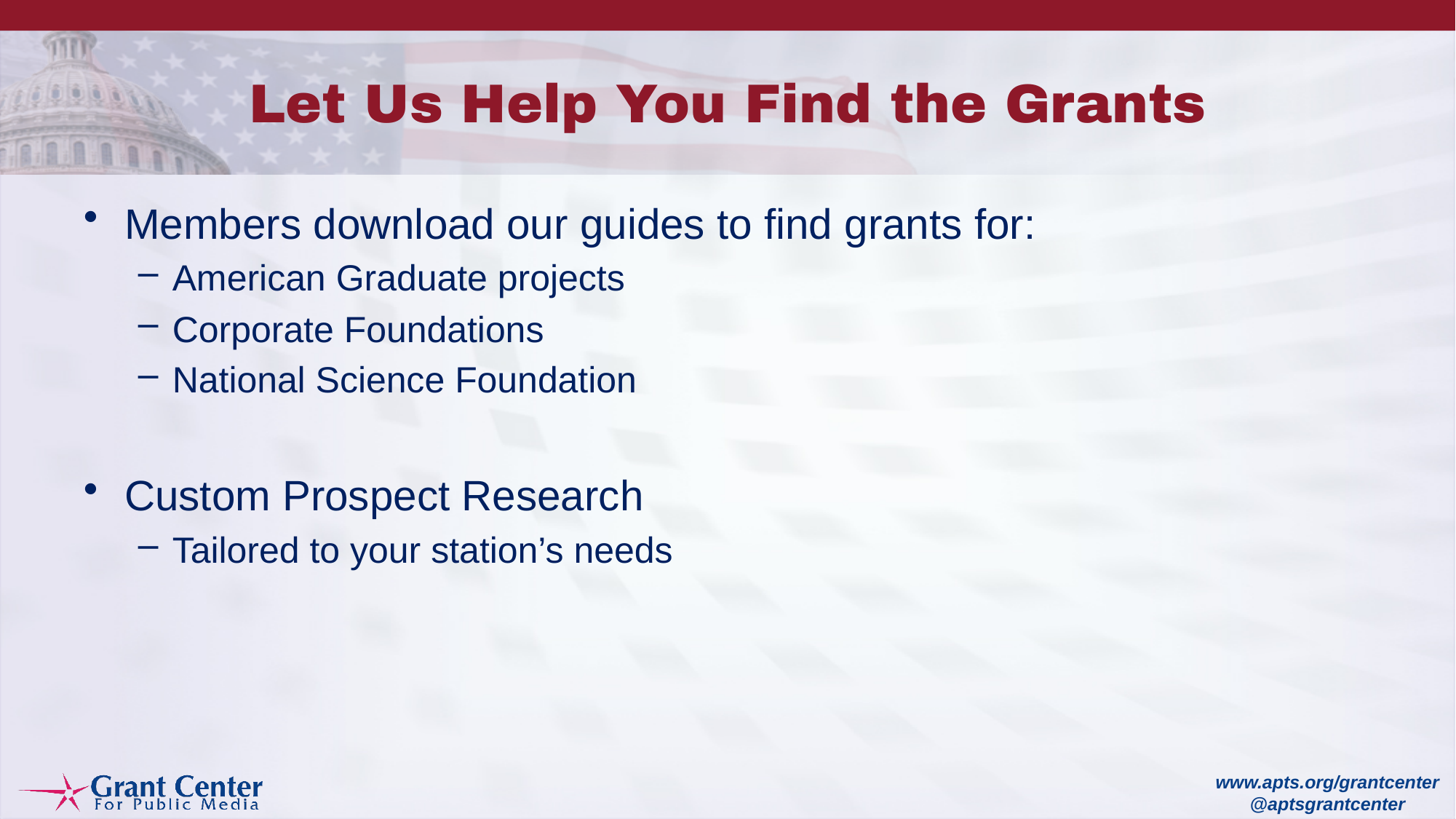

# Let Us Help You Find the Grants
Members download our guides to find grants for:
American Graduate projects
Corporate Foundations
National Science Foundation

Custom Prospect Research
Tailored to your station’s needs